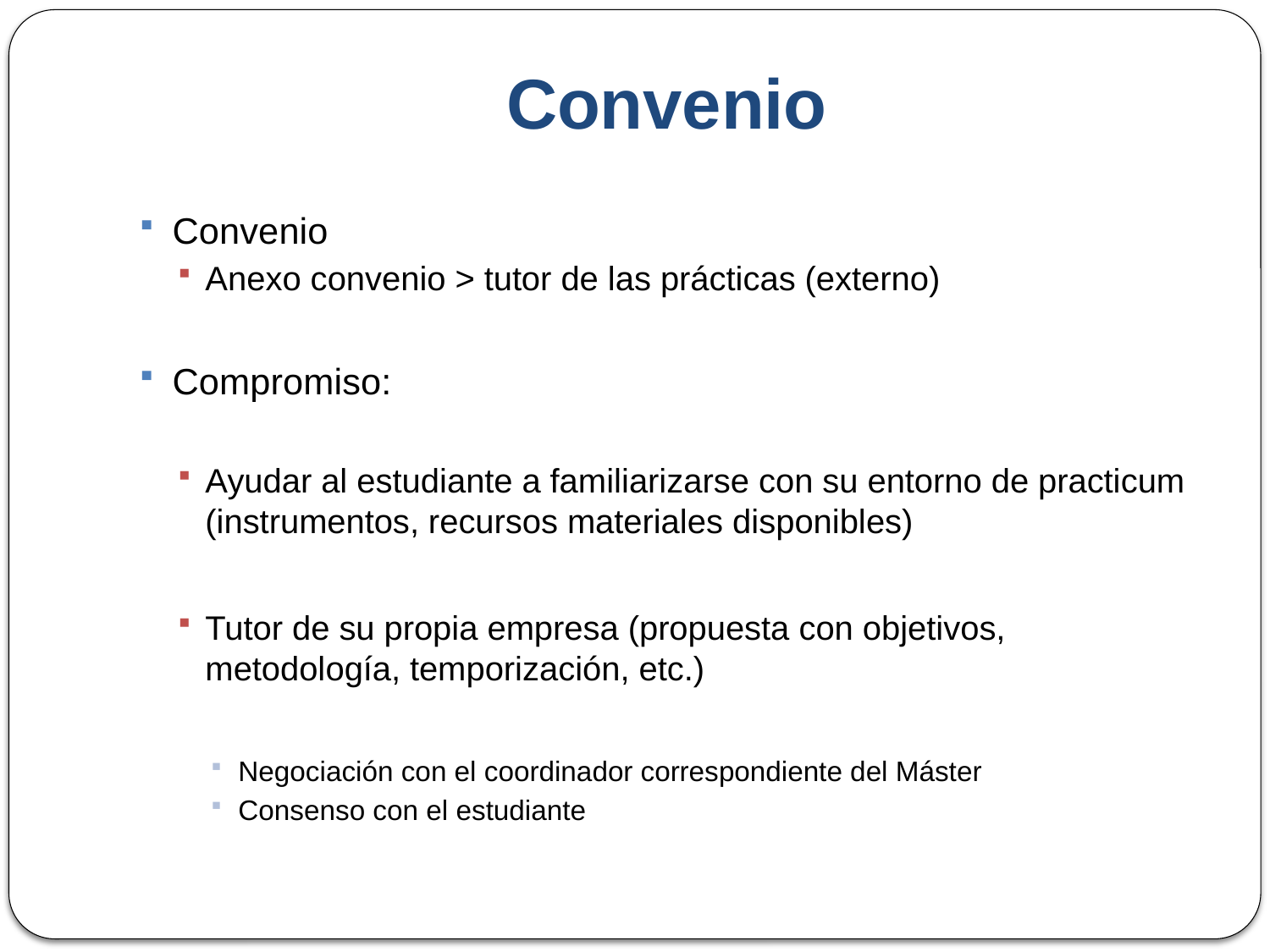

# Convenio
Convenio
Anexo convenio > tutor de las prácticas (externo)

Compromiso:

Ayudar al estudiante a familiarizarse con su entorno de practicum (instrumentos, recursos materiales disponibles)

Tutor de su propia empresa (propuesta con objetivos, metodología, temporización, etc.)

Negociación con el coordinador correspondiente del Máster
Consenso con el estudiante